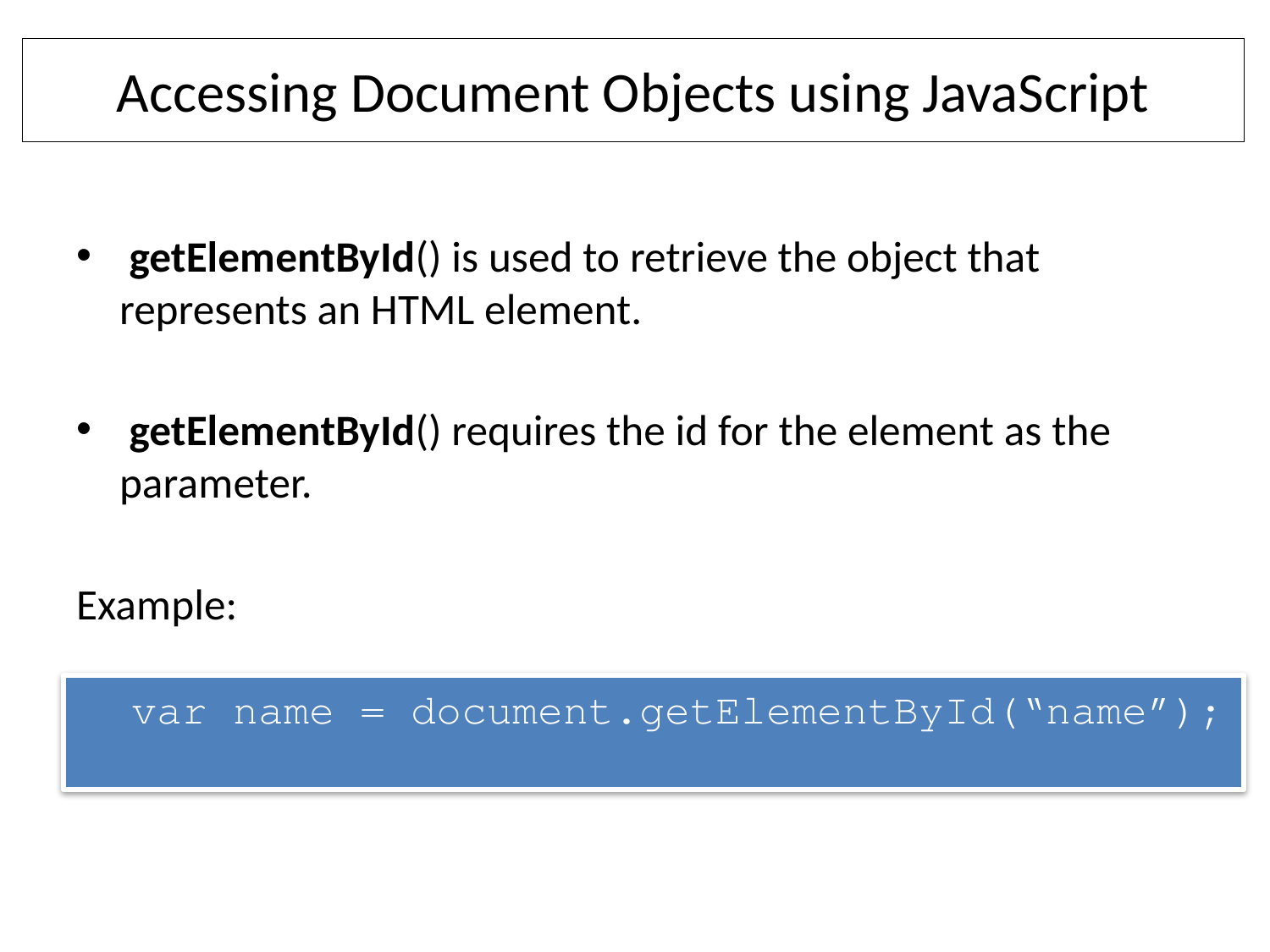

# Accessing Document Objects using JavaScript
 getElementById() is used to retrieve the object that represents an HTML element.

 getElementById() requires the id for the element as the parameter.

Example:

var name = document.getElementById(“name”);